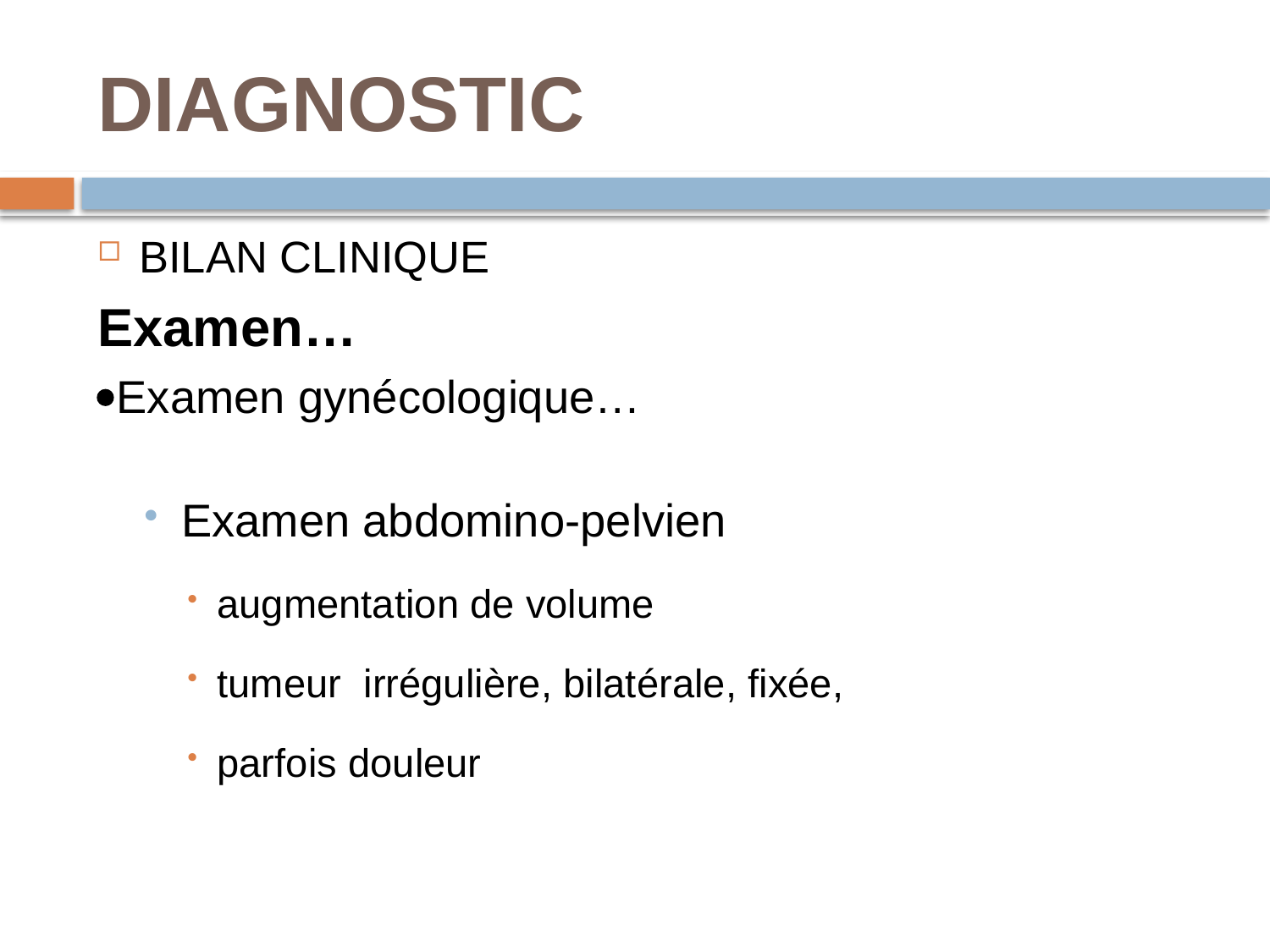

# DIAGNOSTIC
BILAN CLINIQUE
Examen…
•Examen gynécologique…

Examen abdomino-pelvien
augmentation de volume
tumeur  irrégulière, bilatérale, fixée,
parfois douleur